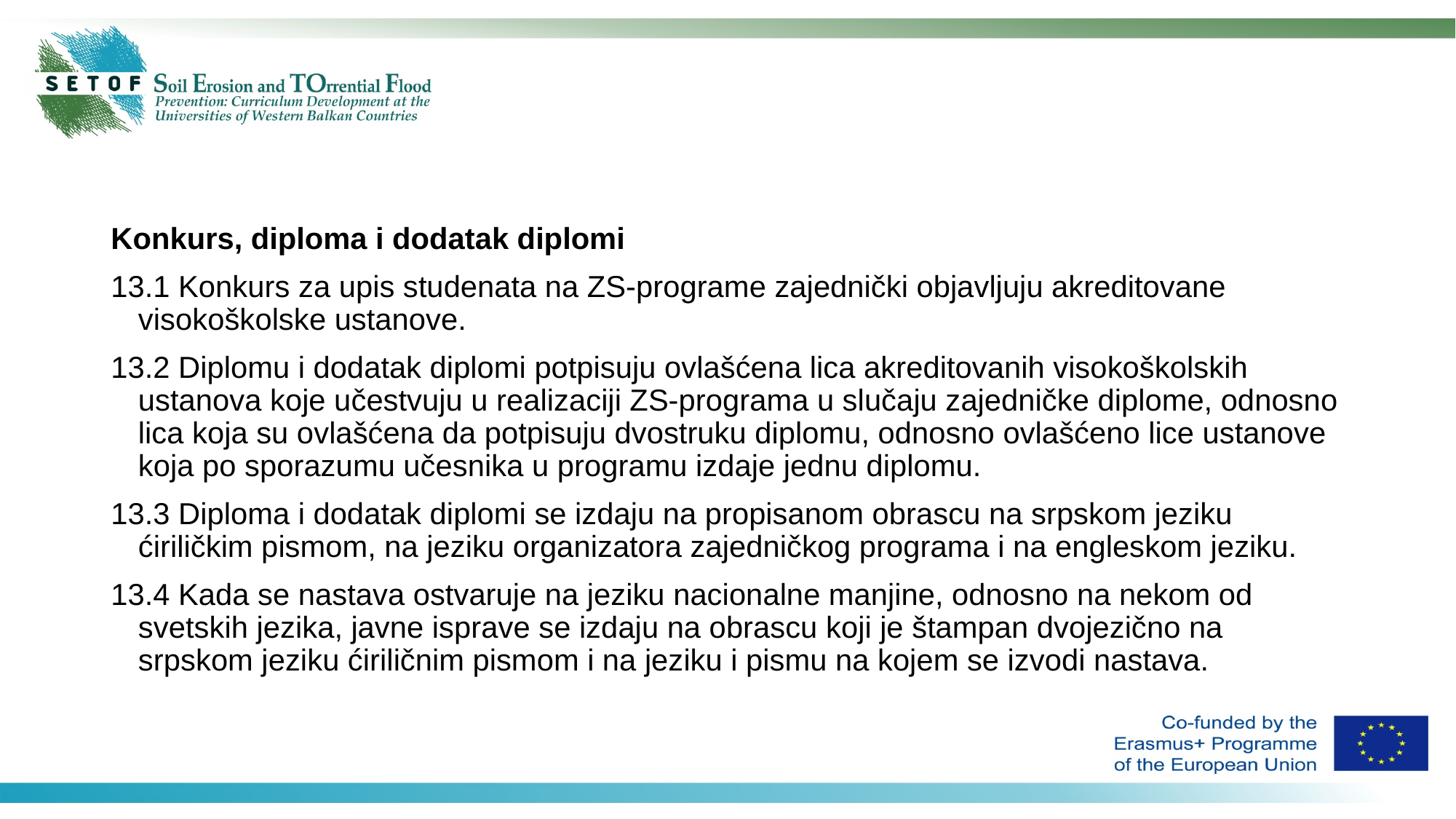

#
Konkurs, diploma i dodatak diplomi
13.1 Konkurs za upis studenata na ZS-programe zajednički objavljuju akreditovane visokoškolske ustanove.
13.2 Diplomu i dodatak diplomi potpisuju ovlašćena lica akreditovanih visokoškolskih ustanova koje učestvuju u realizaciji ZS-programa u slučaju zajedničke diplome, odnosno lica koja su ovlašćena da potpisuju dvostruku diplomu, odnosno ovlašćeno lice ustanove koja po sporazumu učesnika u programu izdaje jednu diplomu.
13.3 Diploma i dodatak diplomi se izdaju na propisanom obrascu na srpskom jeziku ćiriličkim pismom, na jeziku organizatora zajedničkog programa i na engleskom jeziku.
13.4 Kada se nastava ostvaruje na jeziku nacionalne manjine, odnosno na nekom od svetskih jezika, javne isprave se izdaju na obrascu koji je štampan dvojezično na srpskom jeziku ćiriličnim pismom i na jeziku i pismu na kojem se izvodi nastava.